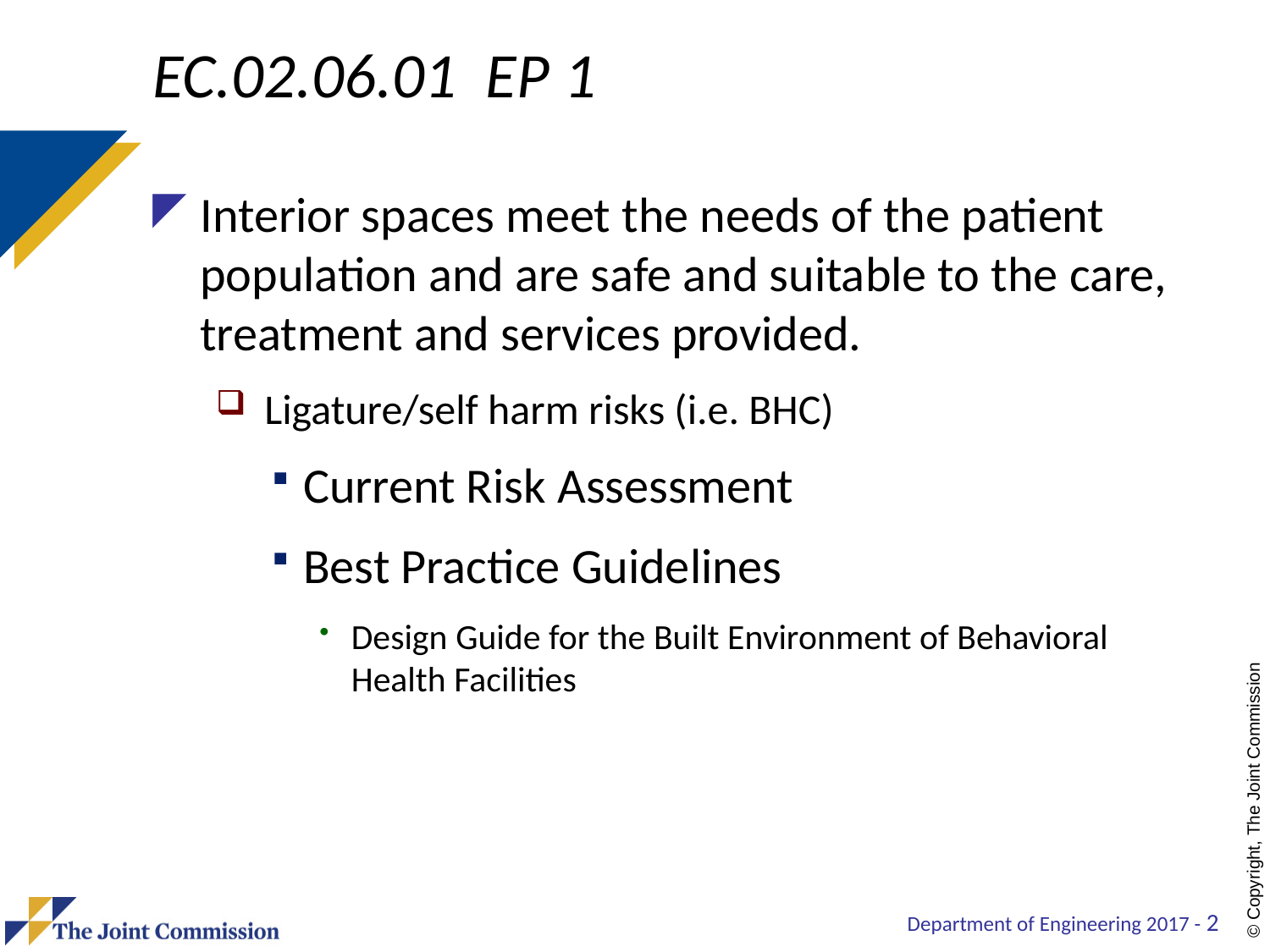

# EC.02.06.01  EP 1
Interior spaces meet the needs of the patient population and are safe and suitable to the care, treatment and services provided.
Ligature/self harm risks (i.e. BHC)
Current Risk Assessment
Best Practice Guidelines
Design Guide for the Built Environment of Behavioral Health Facilities